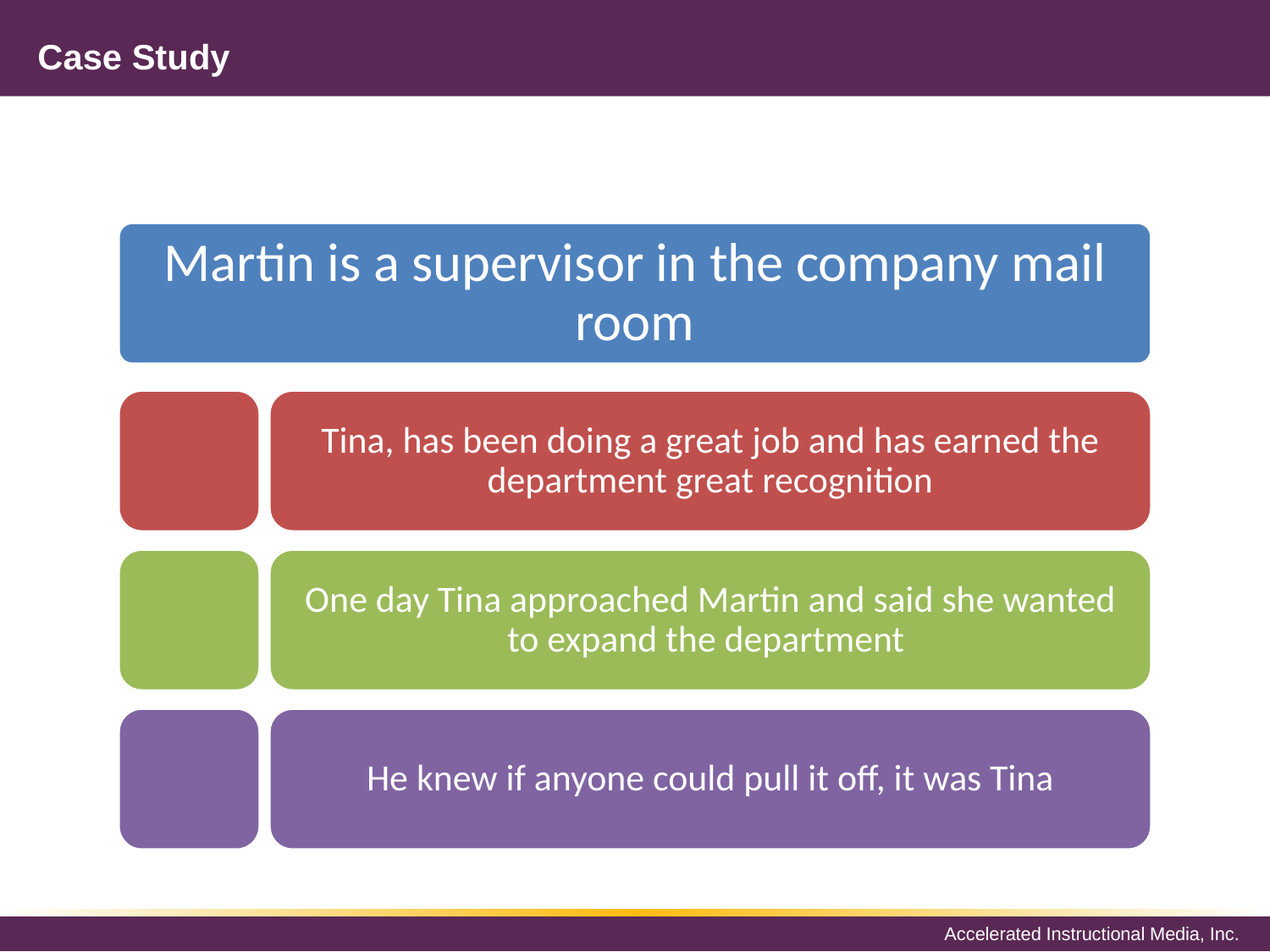

# Case Study

Martin is a supervisor in the company mail room

Tina, has been doing a great job and has earned the department great recognition

One day Tina approached Martin and said she wanted to expand the department

He knew if anyone could pull it off, it was Tina